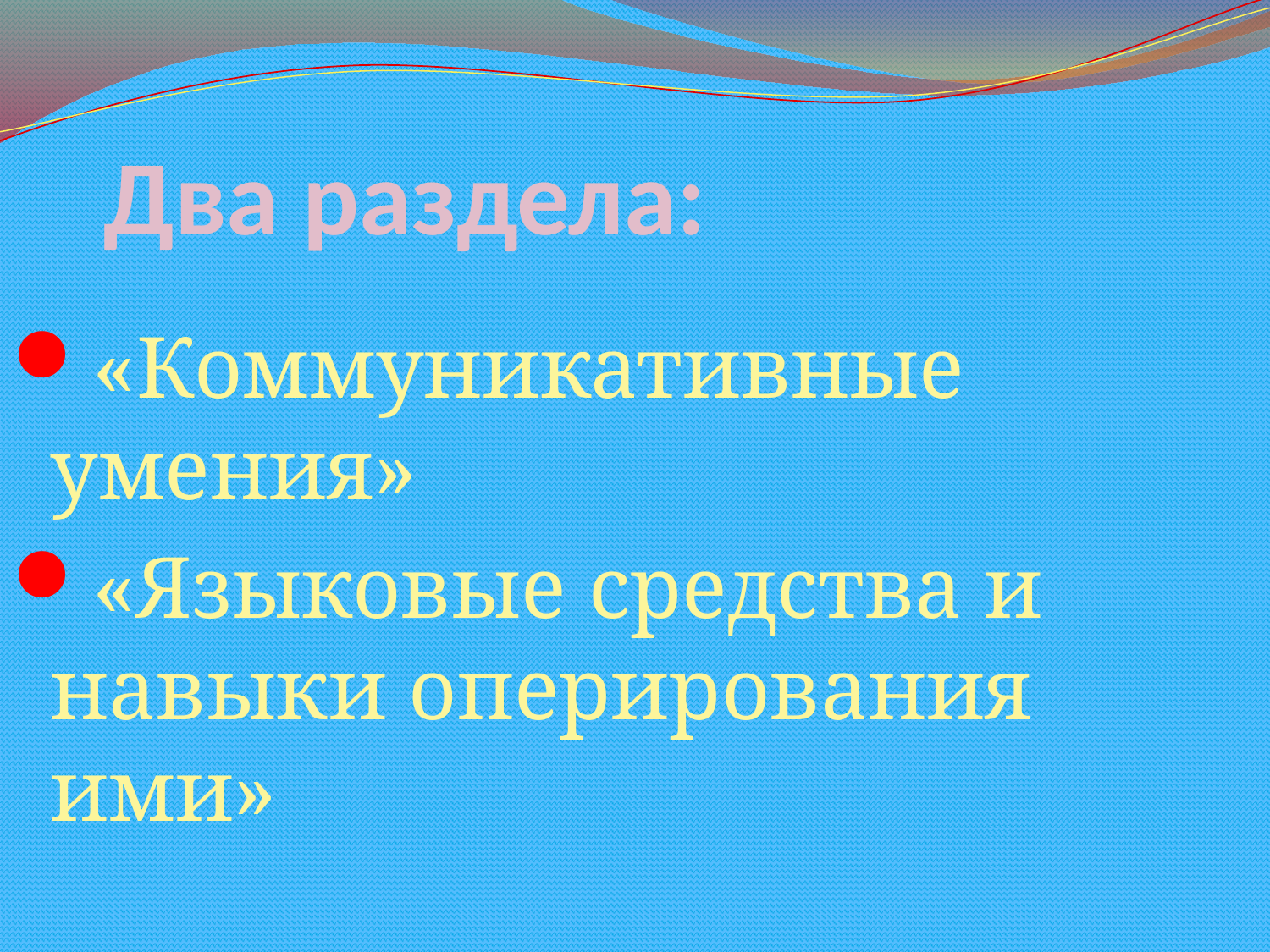

# Два раздела:
«Коммуникативные умения»
«Языковые средства и навыки оперирования ими»